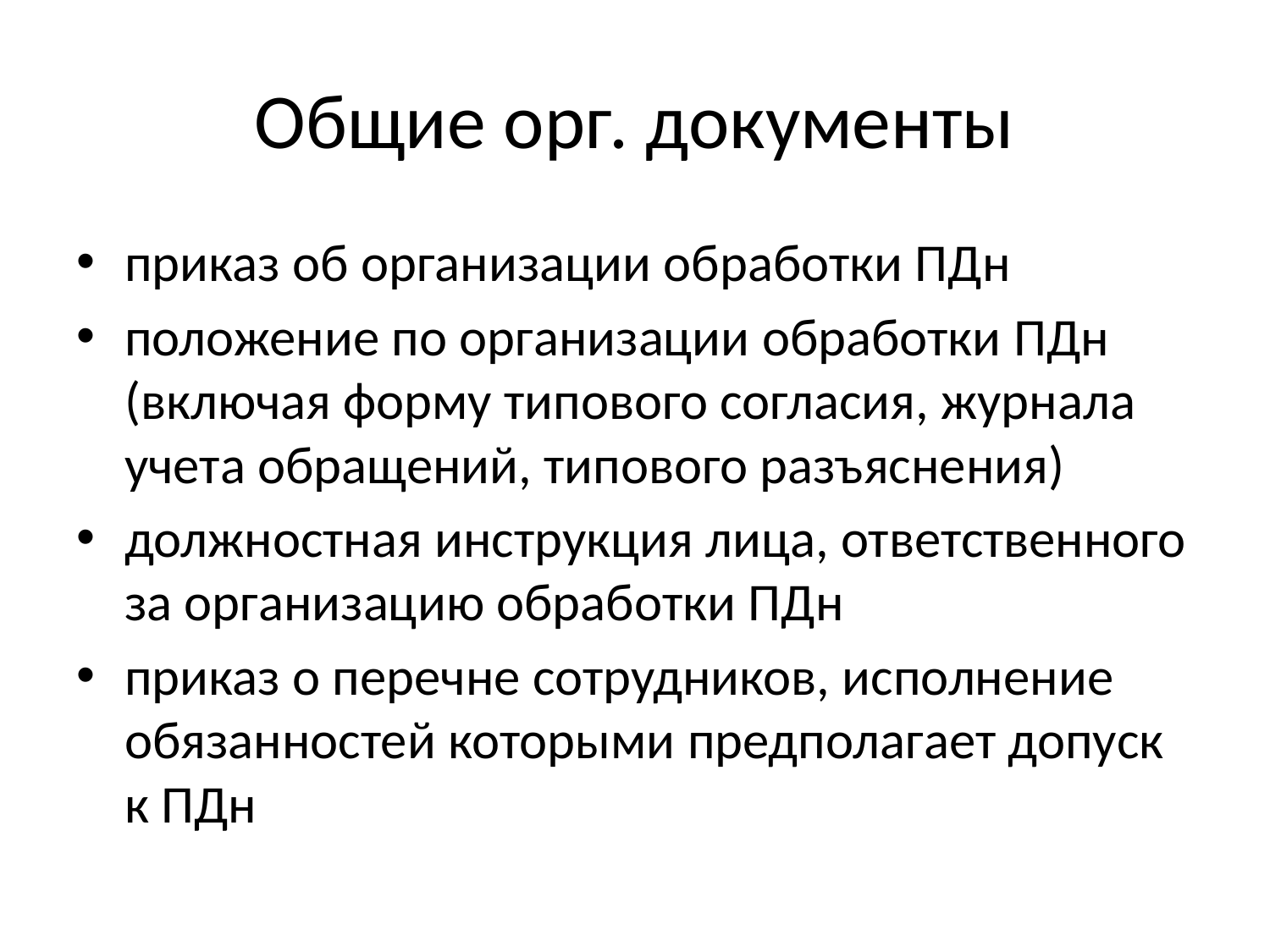

# Общие орг. документы
приказ об организации обработки ПДн
положение по организации обработки ПДн (включая форму типового согласия, журнала учета обращений, типового разъяснения)
должностная инструкция лица, ответственного за организацию обработки ПДн
приказ о перечне сотрудников, исполнение обязанностей которыми предполагает допуск к ПДн